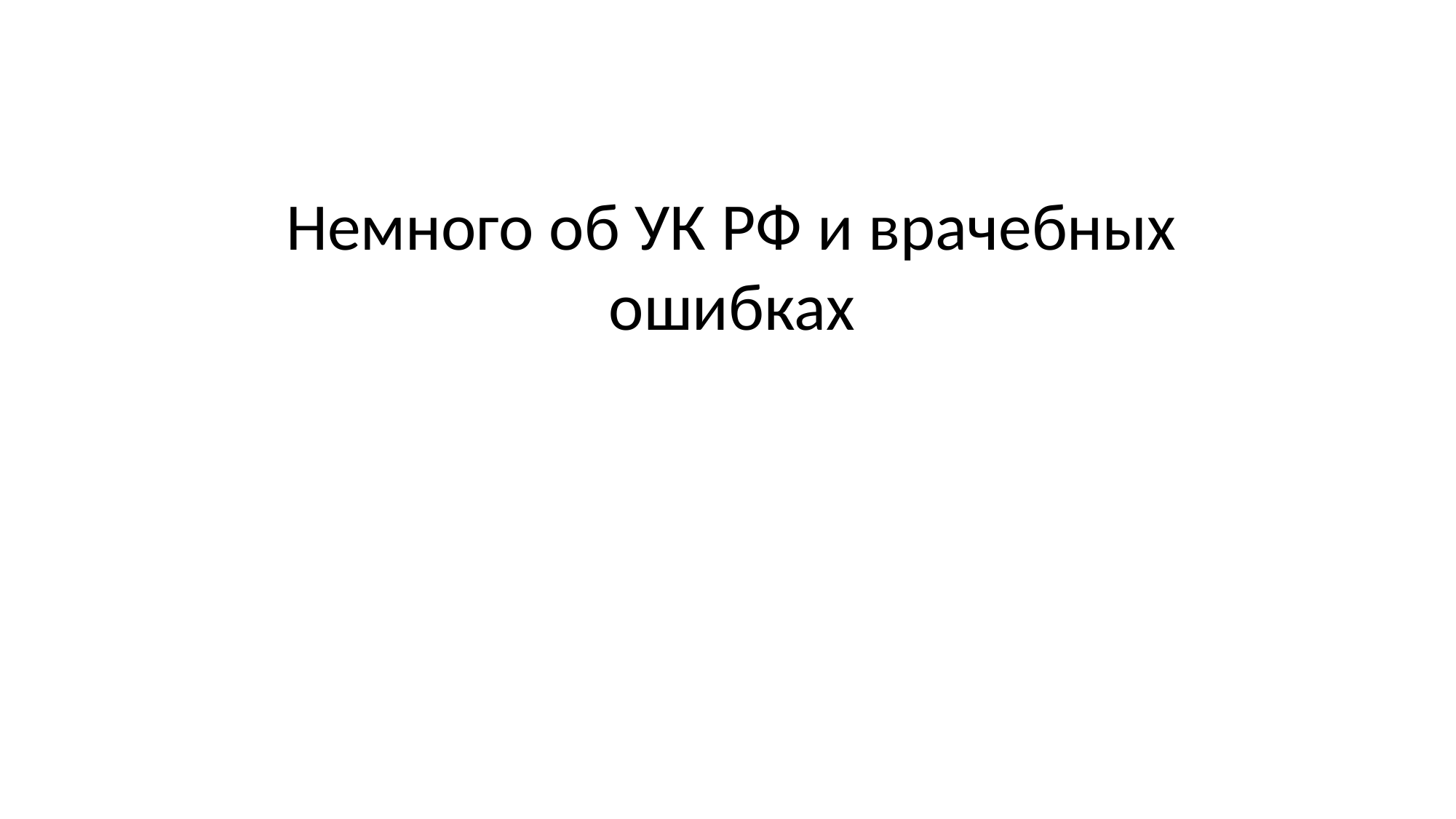

# Немного об УК РФ и врачебных ошибках